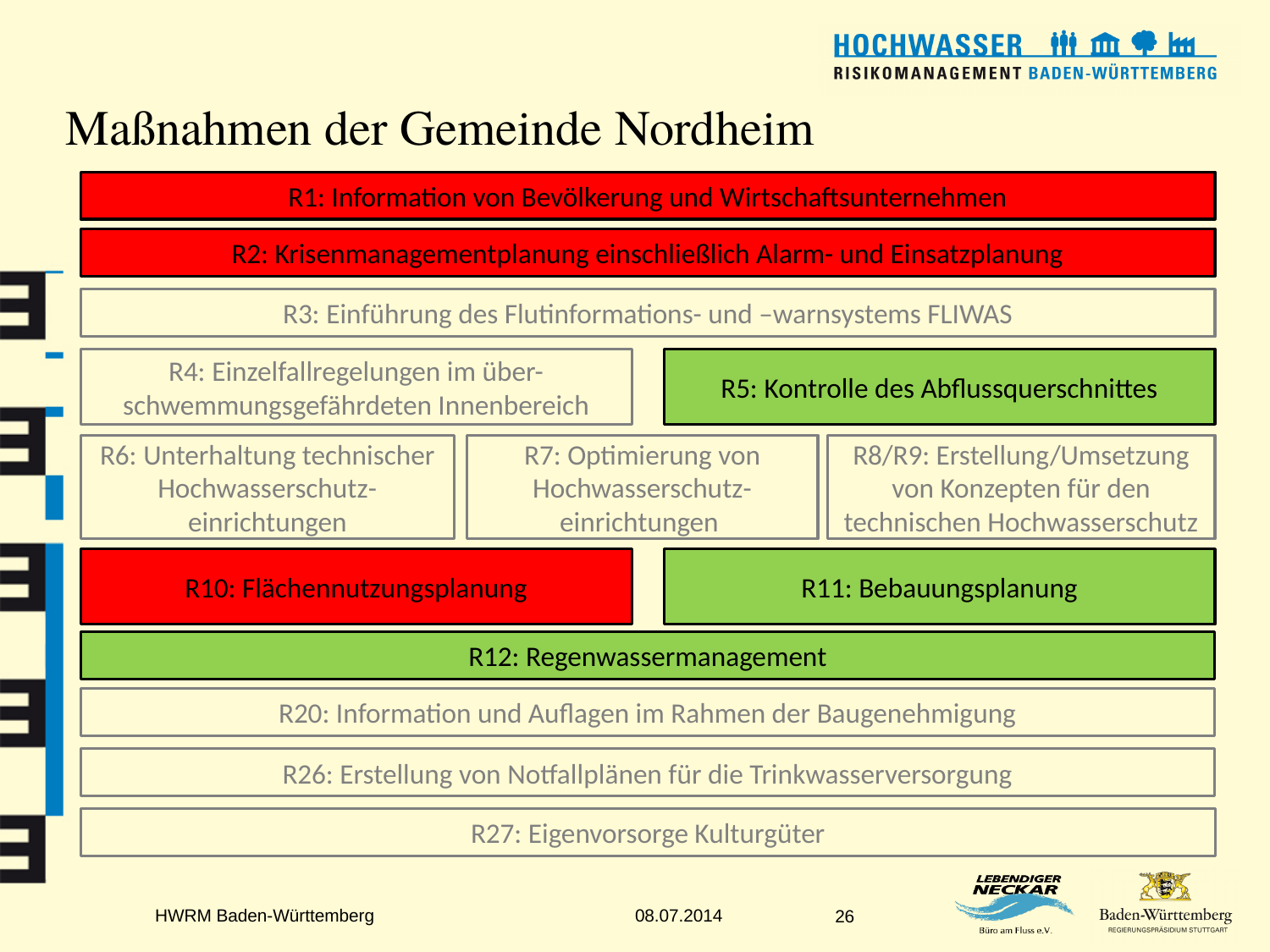

Maßnahmen der Gemeinde Nordheim

R1: Information von Bevölkerung und Wirtschaftsunternehmen
R2: Krisenmanagementplanung einschließlich Alarm- und Einsatzplanung
R3: Einführung des Flutinformations- und –warnsystems FLIWAS
R4: Einzelfallregelungen im über-schwemmungsgefährdeten Innenbereich
R5: Kontrolle des Abflussquerschnittes
R6: Unterhaltung technischer Hochwasserschutz-einrichtungen
R7: Optimierung von Hochwasserschutz-einrichtungen
R8/R9: Erstellung/Umsetzung von Konzepten für den technischen Hochwasserschutz
R10: Flächennutzungsplanung
R11: Bebauungsplanung
R12: Regenwassermanagement
R20: Information und Auflagen im Rahmen der Baugenehmigung
R26: Erstellung von Notfallplänen für die Trinkwasserversorgung
R27: Eigenvorsorge Kulturgüter
HWRM Baden-Württemberg
08.07.2014
26